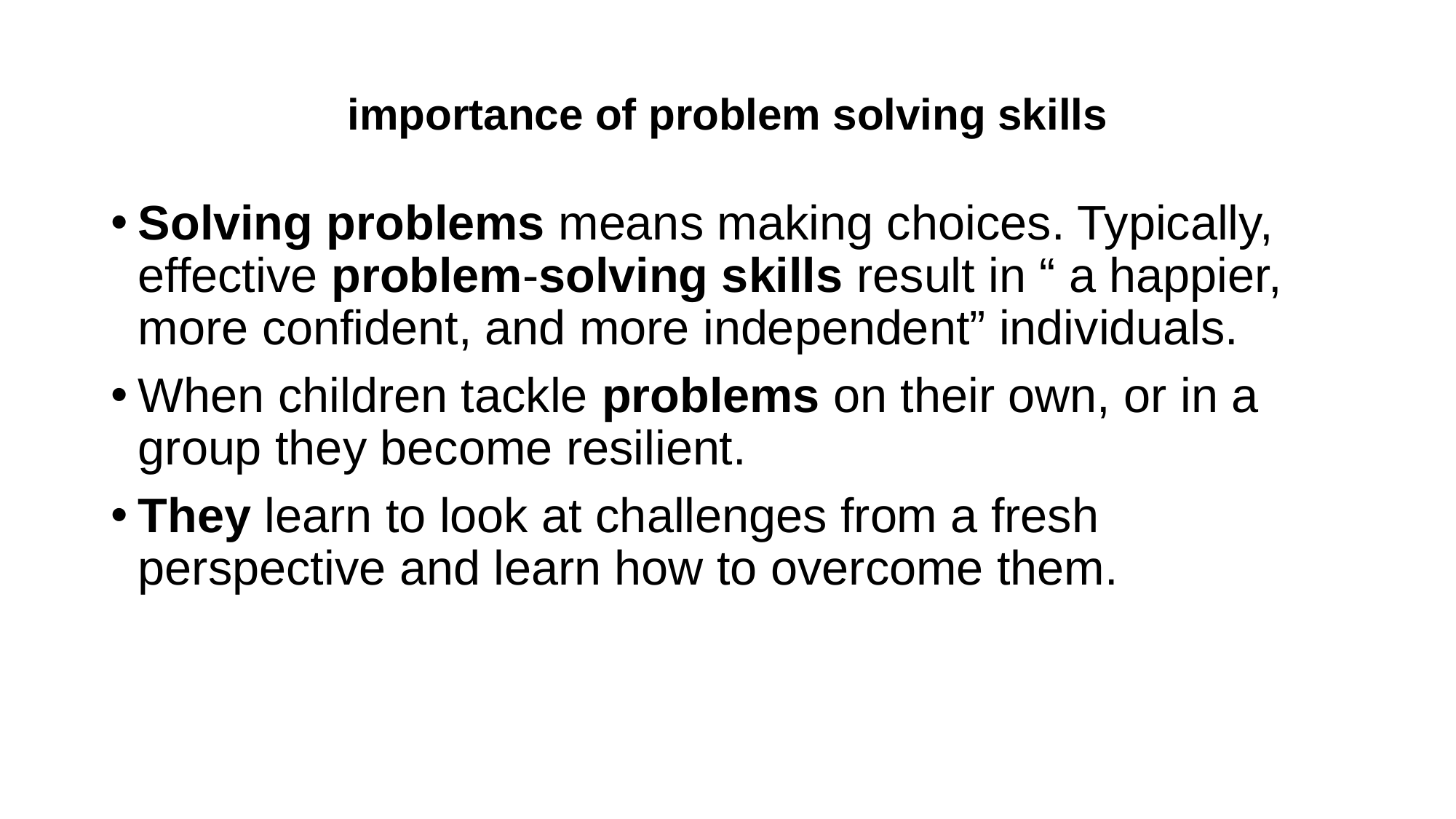

# importance of problem solving skills
Solving problems means making choices. Typically, effective problem-solving skills result in “ a happier, more confident, and more independent” individuals.
When children tackle problems on their own, or in a group they become resilient.
They learn to look at challenges from a fresh perspective and learn how to overcome them.